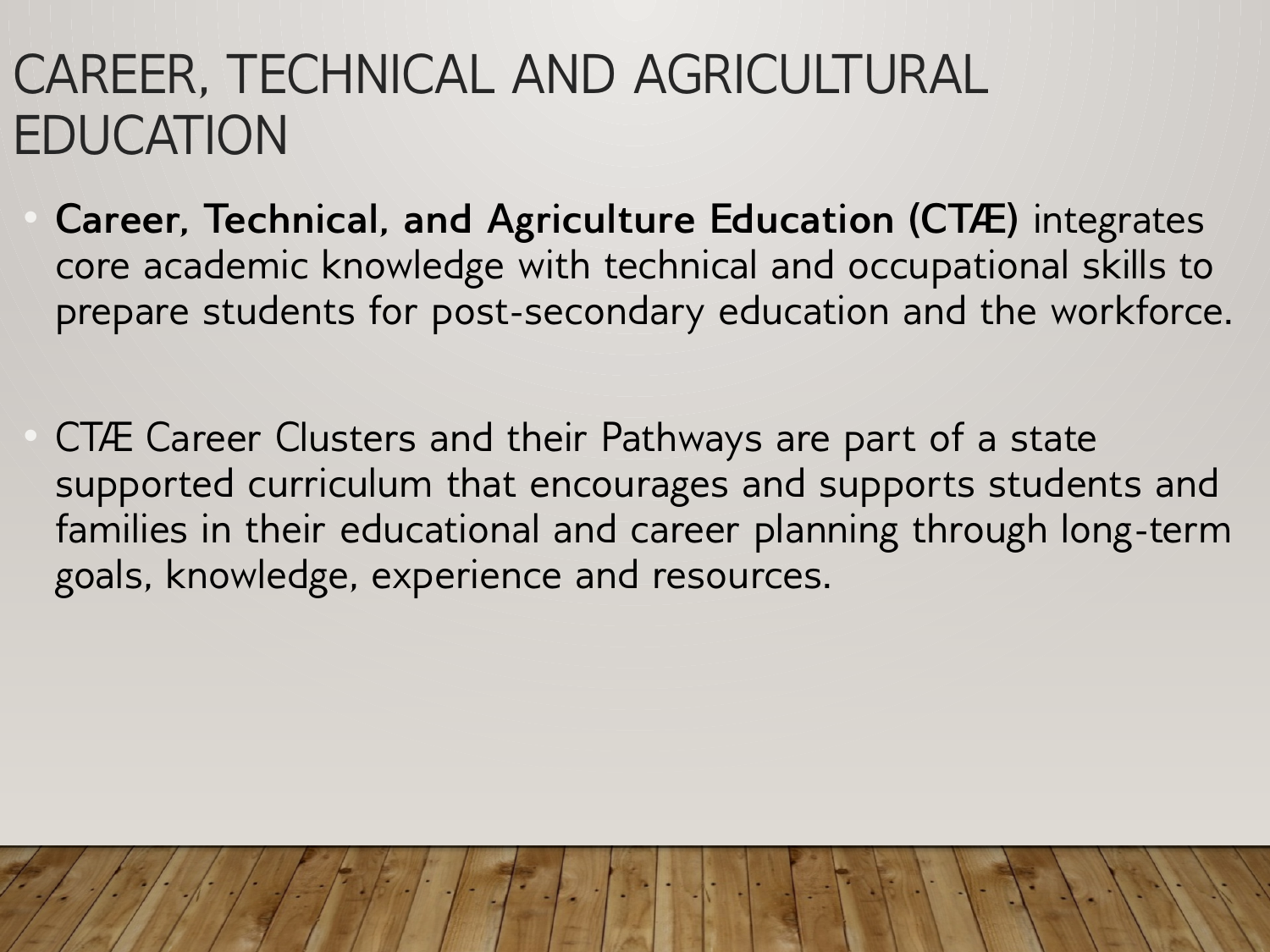

Career, Technical and Agricultural Education
Career, Technical, and Agriculture Education (CTAE) integrates core academic knowledge with technical and occupational skills to prepare students for post-secondary education and the workforce.

CTAE Career Clusters and their Pathways are part of a state supported curriculum that encourages and supports students and families in their educational and career planning through long-term goals, knowledge, experience and resources.